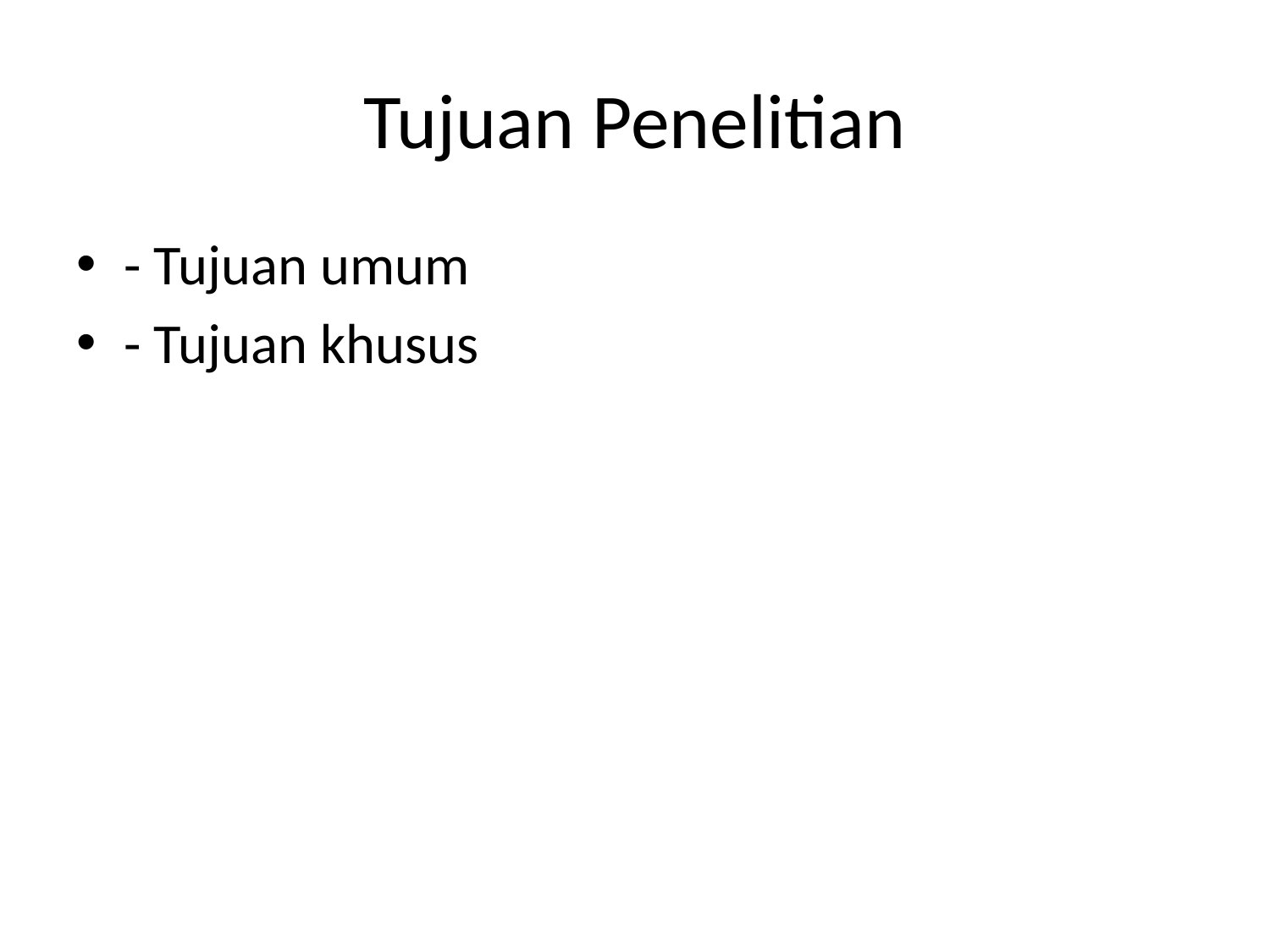

# Tujuan Penelitian
- Tujuan umum
- Tujuan khusus